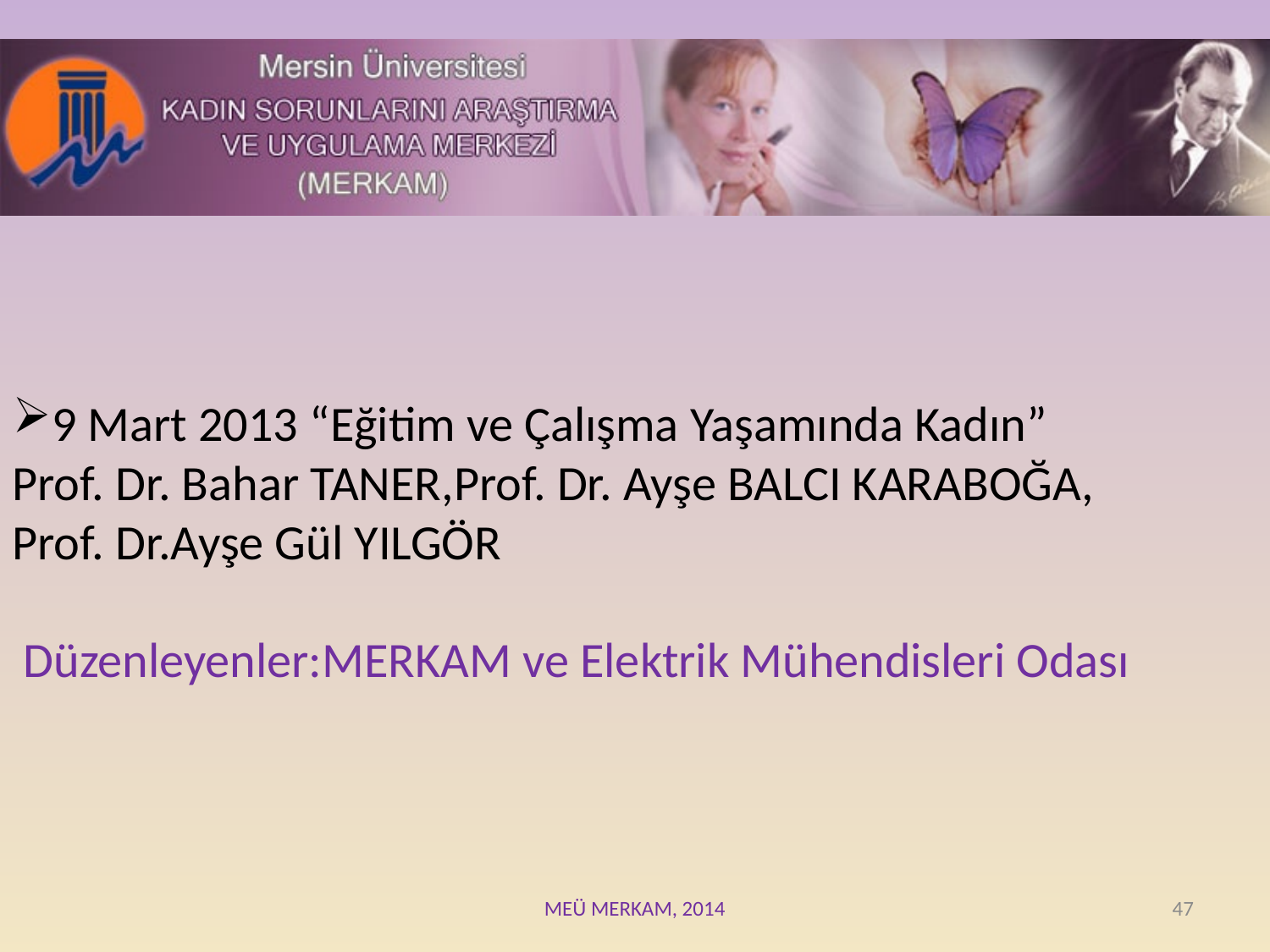

9 Mart 2013 “Eğitim ve Çalışma Yaşamında Kadın”
Prof. Dr. Bahar TANER,Prof. Dr. Ayşe BALCI KARABOĞA,
Prof. Dr.Ayşe Gül YILGÖR

 Düzenleyenler:MERKAM ve Elektrik Mühendisleri Odası

MEÜ MERKAM, 2014
47